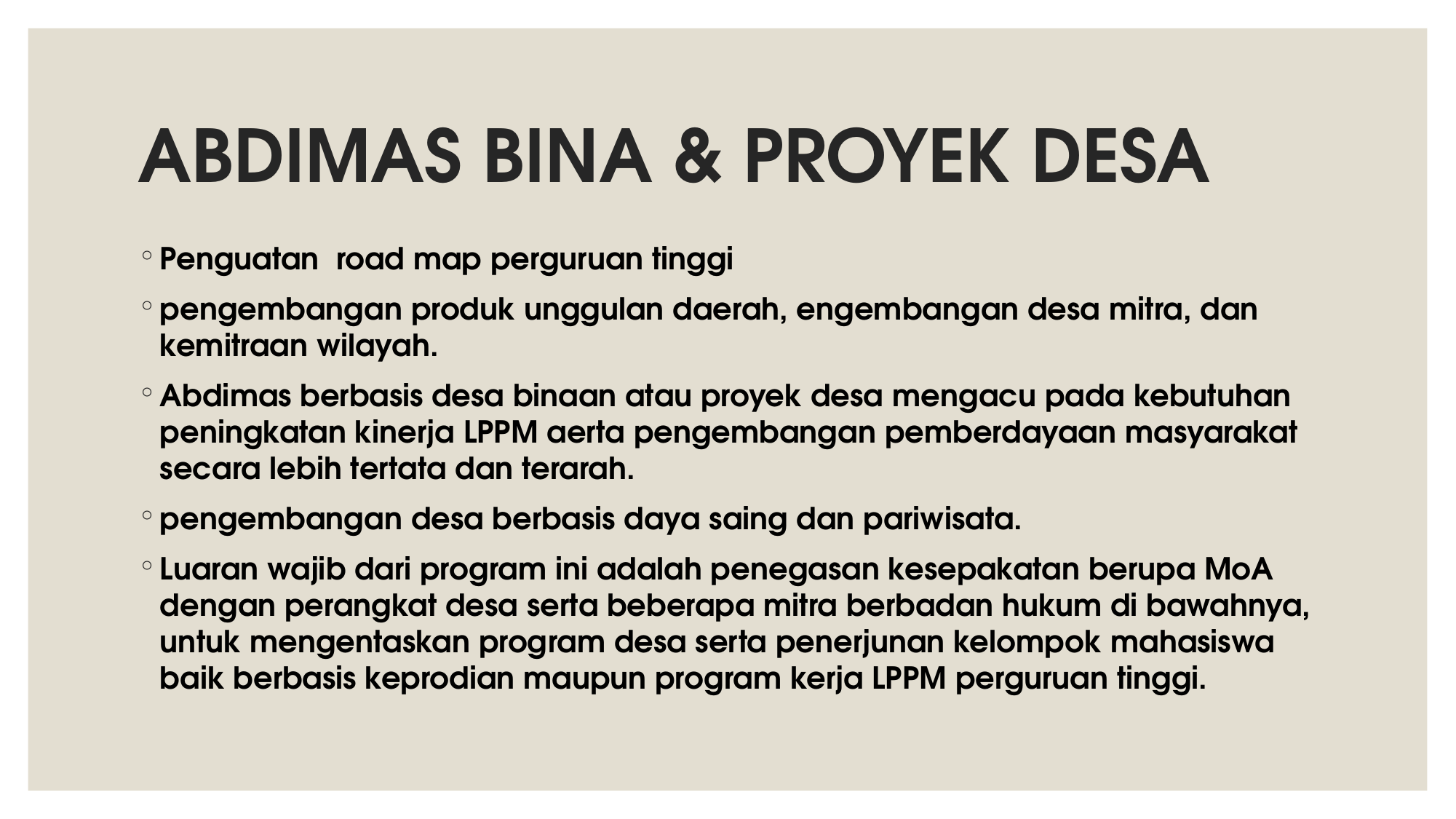

# ABDIMAS BINA & PROYEK DESA
Penguatan  road map perguruan tinggi
pengembangan produk unggulan daerah, engembangan desa mitra, dan kemitraan wilayah.
Abdimas berbasis desa binaan atau proyek desa mengacu pada kebutuhan peningkatan kinerja LPPM aerta pengembangan pemberdayaan masyarakat secara lebih tertata dan terarah.
pengembangan desa berbasis daya saing dan pariwisata.
Luaran wajib dari program ini adalah penegasan kesepakatan berupa MoA dengan perangkat desa serta beberapa mitra berbadan hukum di bawahnya, untuk mengentaskan program desa serta penerjunan kelompok mahasiswa baik berbasis keprodian maupun program kerja LPPM perguruan tinggi.